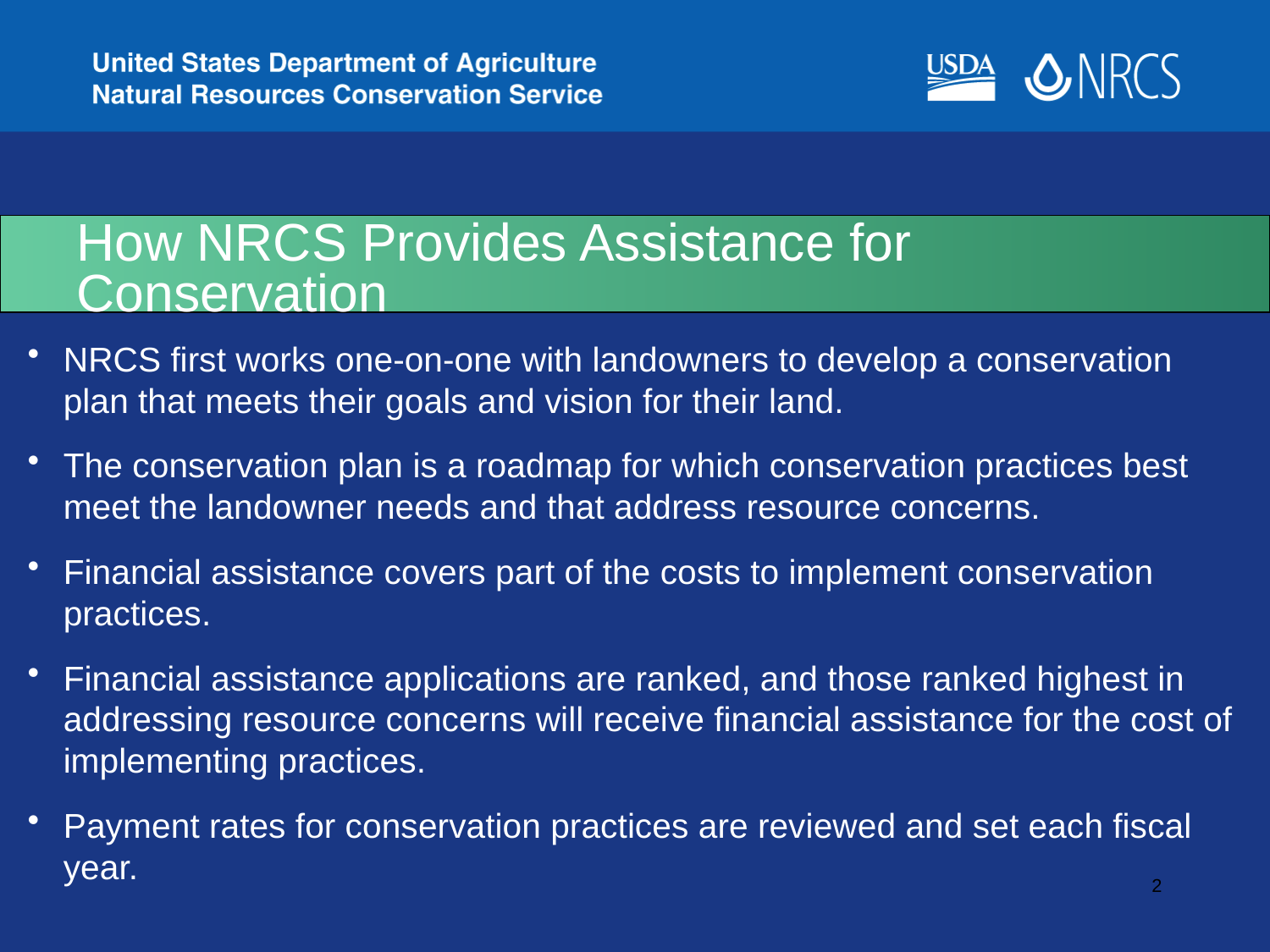

# How NRCS Provides Assistance for Conservation

NRCS first works one-on-one with landowners to develop a conservation plan that meets their goals and vision for their land.
The conservation plan is a roadmap for which conservation practices best meet the landowner needs and that address resource concerns.
Financial assistance covers part of the costs to implement conservation practices.
Financial assistance applications are ranked, and those ranked highest in addressing resource concerns will receive financial assistance for the cost of implementing practices.
Payment rates for conservation practices are reviewed and set each fiscal year.
2